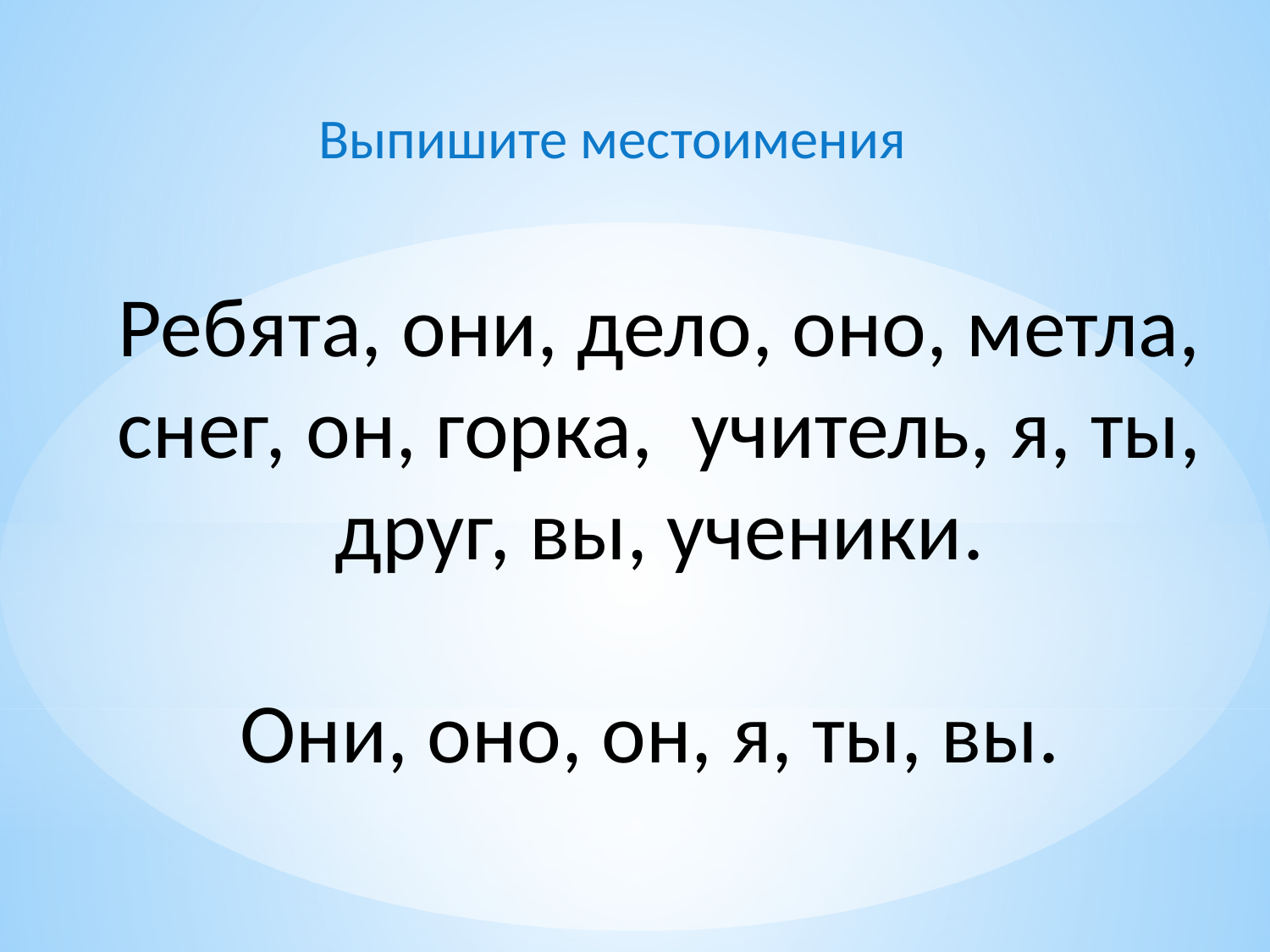

Выпишите местоимения
Ребята, они, дело, оно, метла, снег, он, горка,  учитель, я, ты, друг, вы, ученики.

Они, оно, он, я, ты, вы.